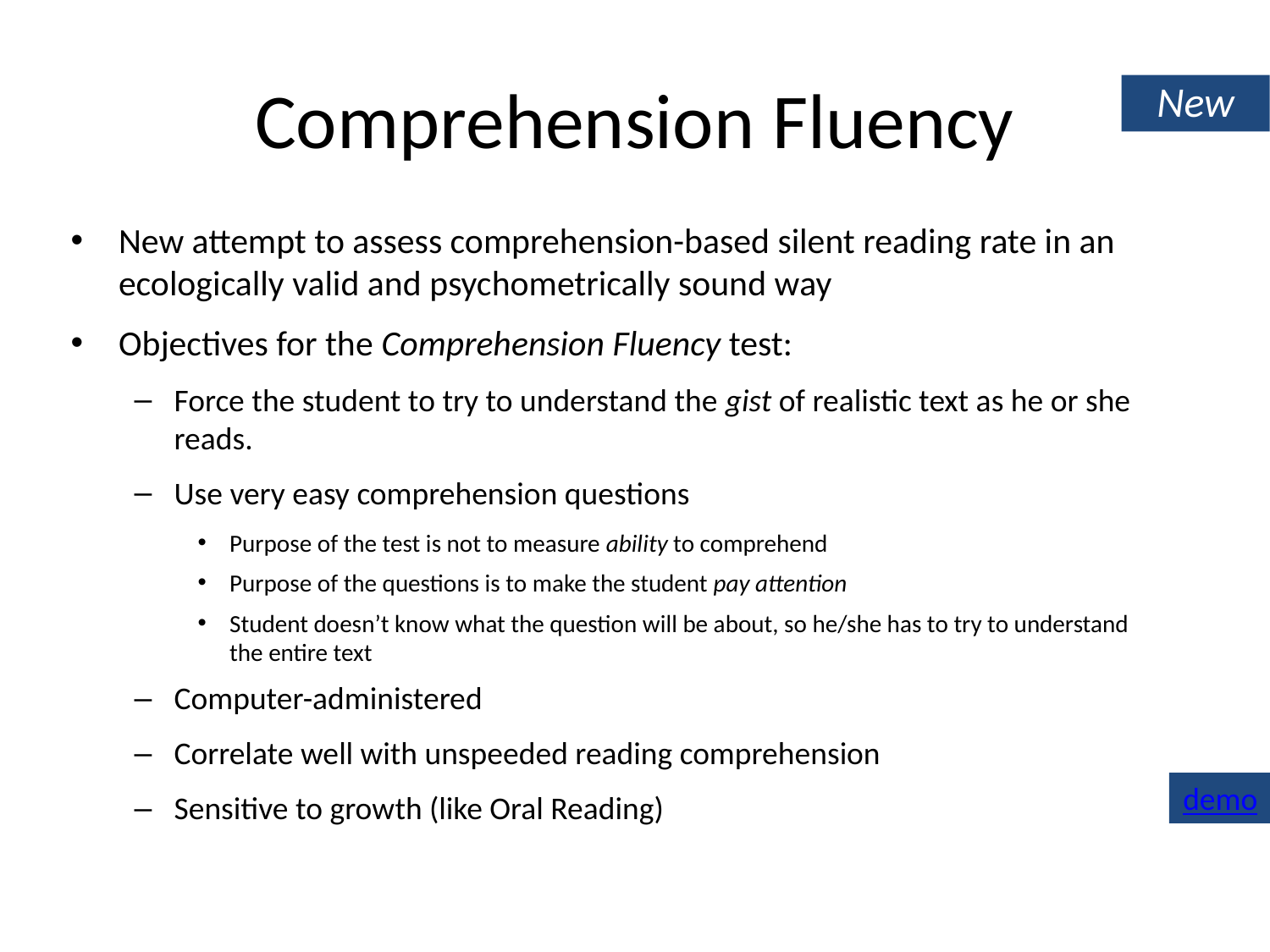

# Comprehension Fluency
New
New attempt to assess comprehension-based silent reading rate in an ecologically valid and psychometrically sound way
Objectives for the Comprehension Fluency test:
Force the student to try to understand the gist of realistic text as he or she reads.
Use very easy comprehension questions
Purpose of the test is not to measure ability to comprehend
Purpose of the questions is to make the student pay attention
Student doesn’t know what the question will be about, so he/she has to try to understand the entire text
Computer-administered
Correlate well with unspeeded reading comprehension
Sensitive to growth (like Oral Reading)
demo